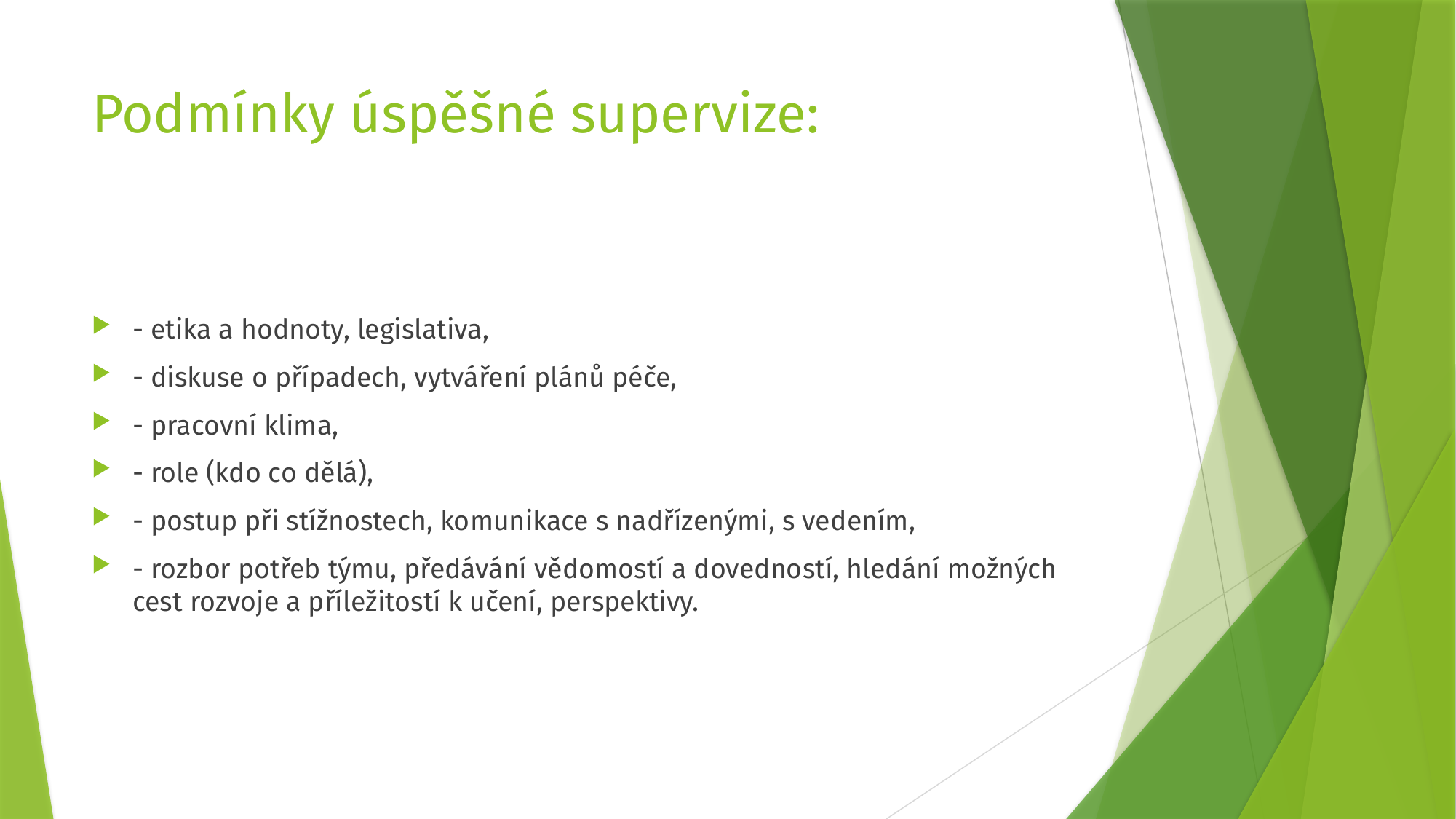

# Podmínky úspěšné supervize:

- etika a hodnoty, legislativa,
- diskuse o případech, vytváření plánů péče,
- pracovní klima,
- role (kdo co dělá),
- postup při stížnostech, komunikace s nadřízenými, s vedením,
- rozbor potřeb týmu, předávání vědomostí a dovedností, hledání možných cest rozvoje a příležitostí k učení, perspektivy.